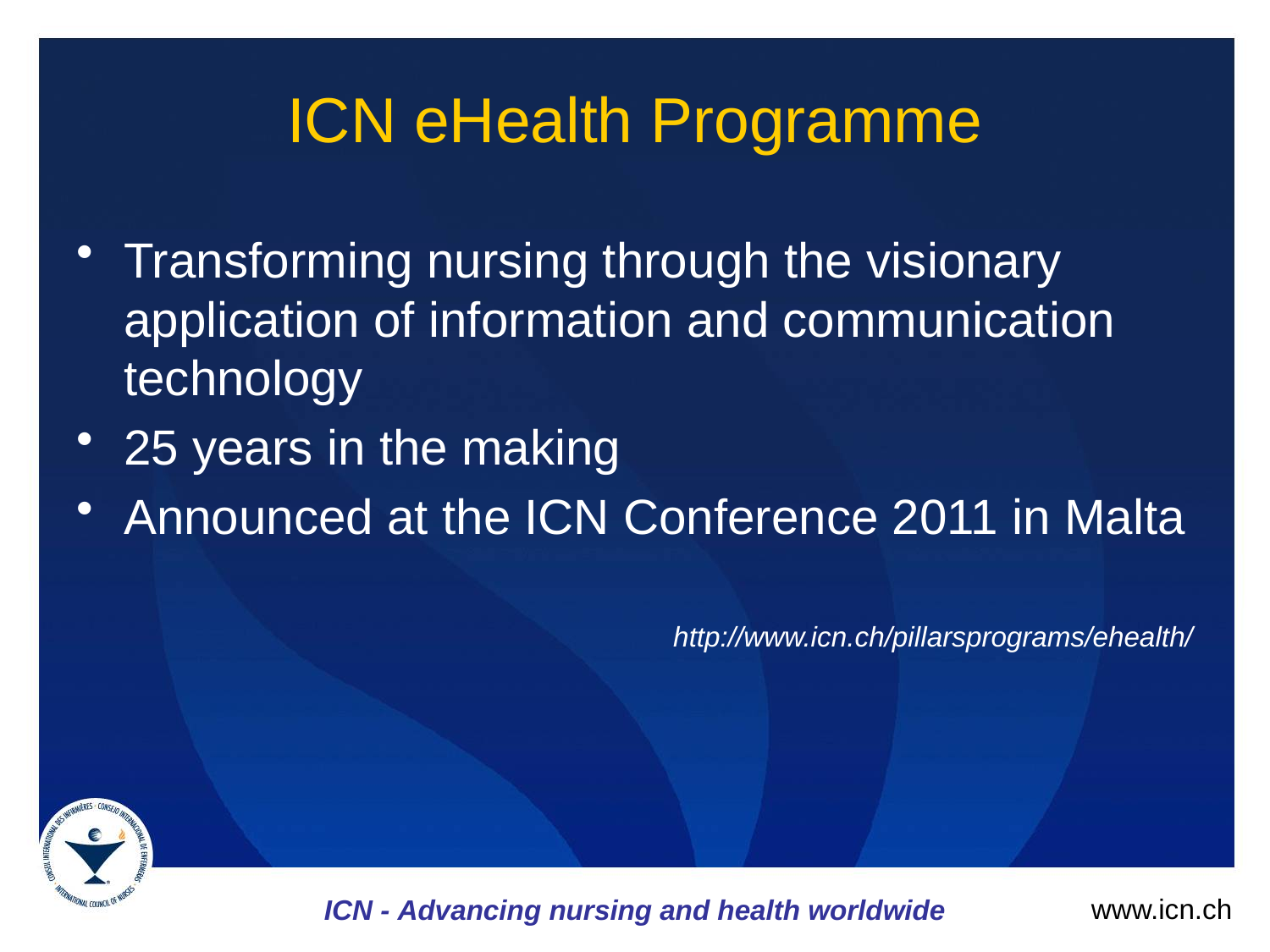

# ICN eHealth Programme
Transforming nursing through the visionary application of information and communication technology
25 years in the making
Announced at the ICN Conference 2011 in Malta

http://www.icn.ch/pillarsprograms/ehealth/